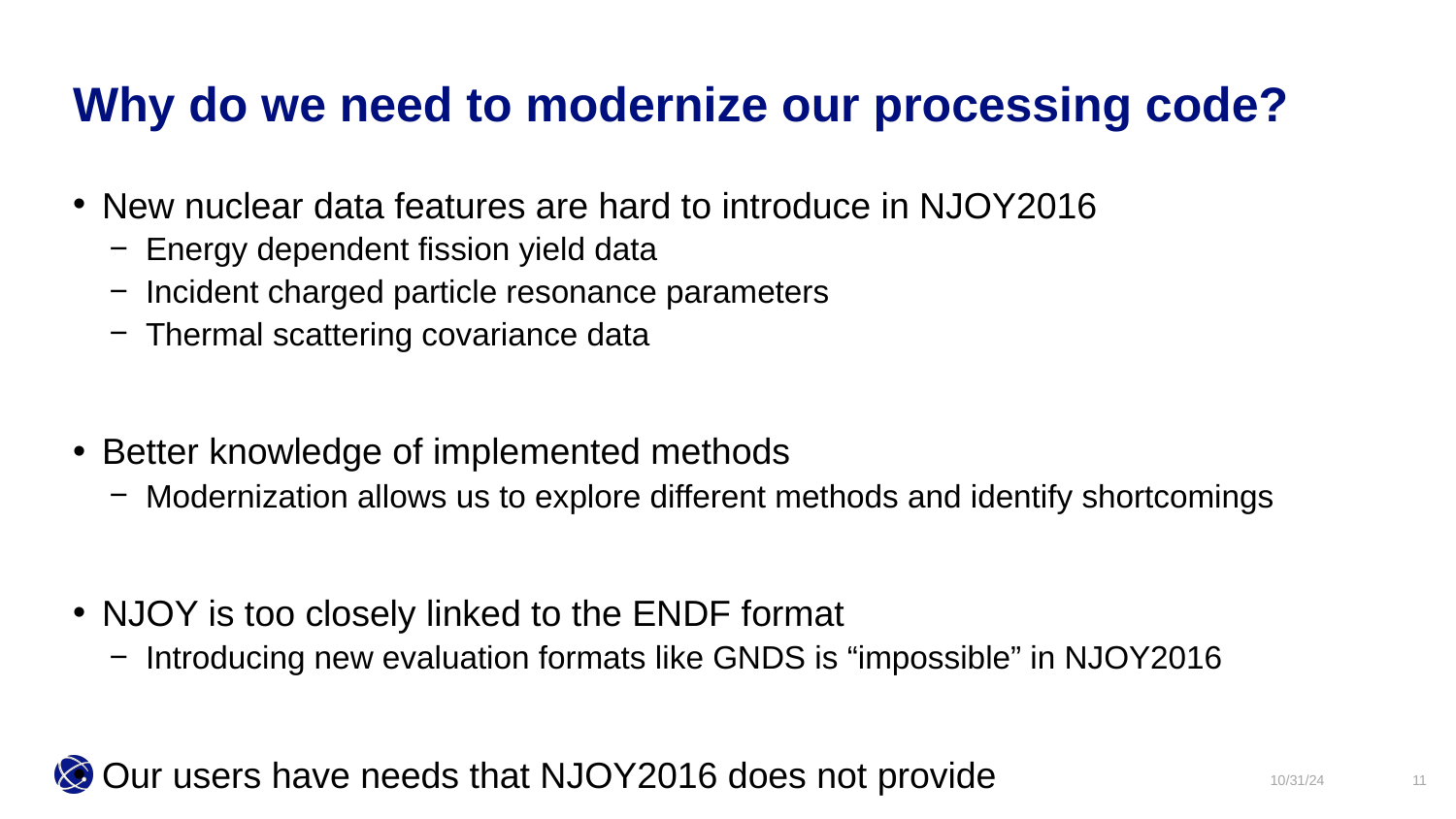

Why do we need to modernize our processing code?
New nuclear data features are hard to introduce in NJOY2016
Energy dependent fission yield data
Incident charged particle resonance parameters
Thermal scattering covariance data

Better knowledge of implemented methods
Modernization allows us to explore different methods and identify shortcomings

NJOY is too closely linked to the ENDF format
Introducing new evaluation formats like GNDS is “impossible” in NJOY2016

Our users have needs that NJOY2016 does not provide